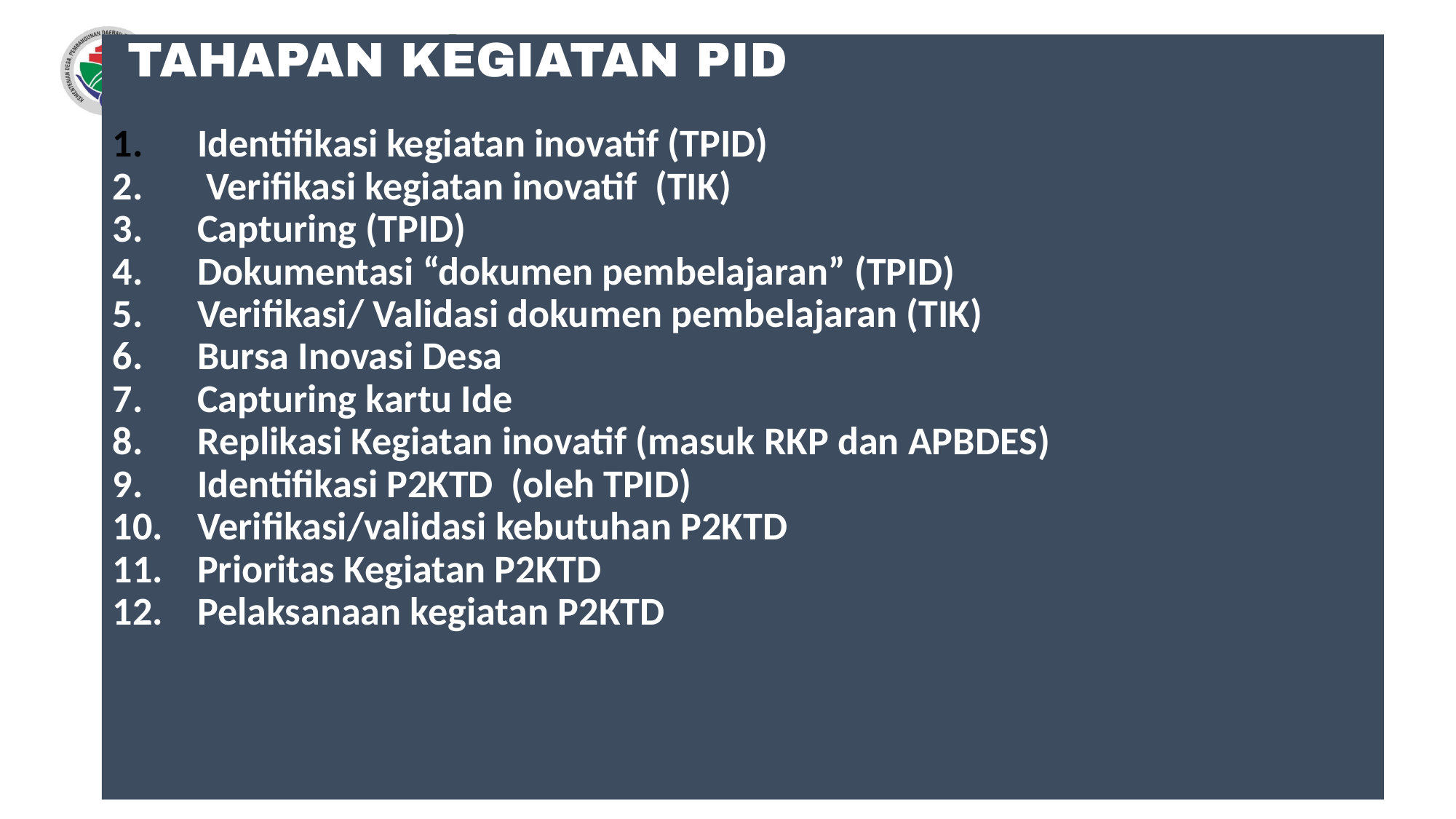

TAHAPAN KEGIATAN PID

 Identifikasi kegiatan inovatif (TPID)
  Verifikasi kegiatan inovatif  (TIK)
 Capturing (TPID)
 Dokumentasi “dokumen pembelajaran” (TPID)
 Verifikasi/ Validasi dokumen pembelajaran (TIK)
 Bursa Inovasi Desa
 Capturing kartu Ide
 Replikasi Kegiatan inovatif (masuk RKP dan APBDES)
 Identifikasi P2KTD  (oleh TPID)
 Verifikasi/validasi kebutuhan P2KTD
 Prioritas Kegiatan P2KTD
 Pelaksanaan kegiatan P2KTD